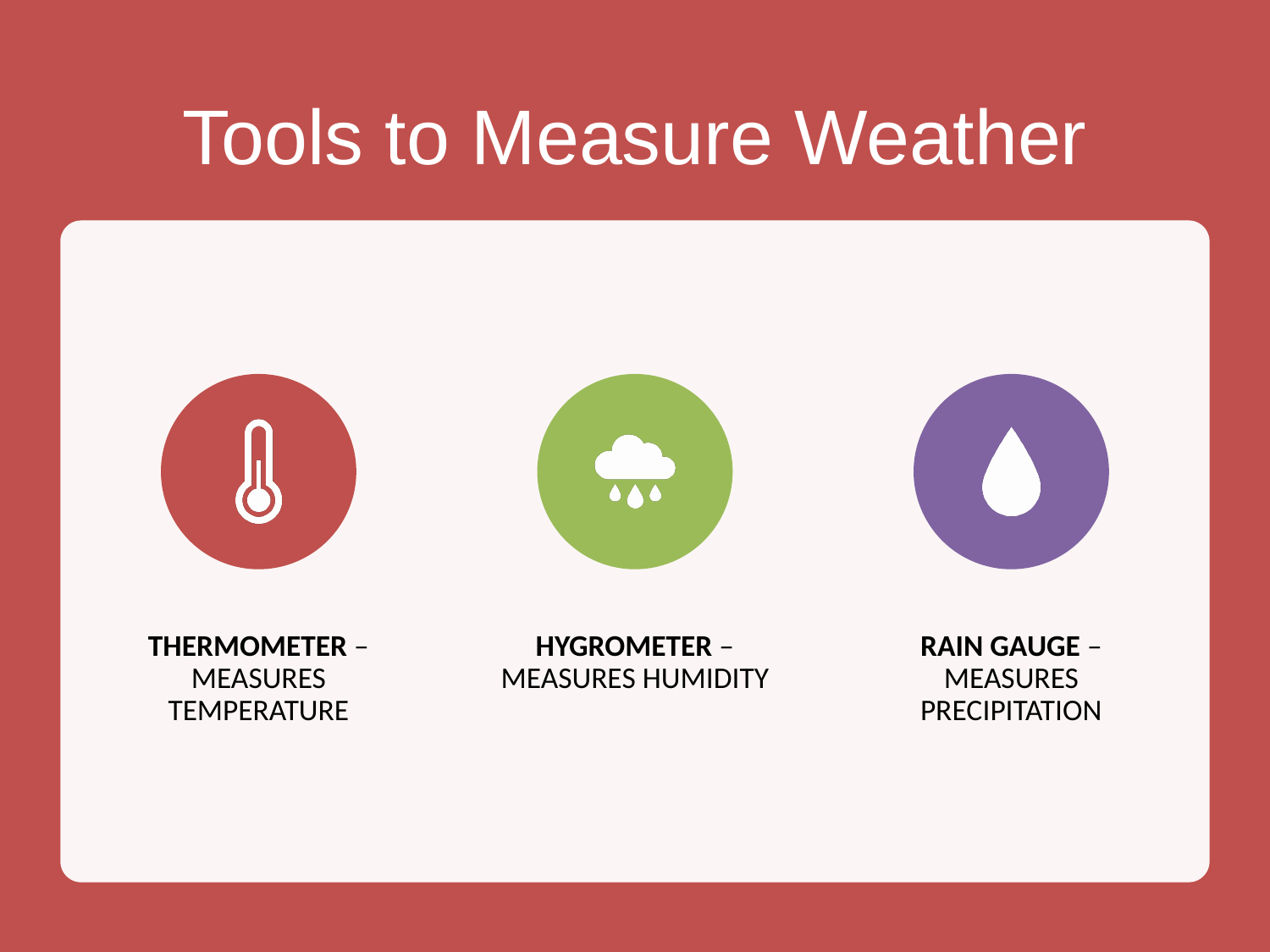

# Tools to Measure Weather

Thermometer – measures temperature
Hygrometer – measures humidity
Rain Gauge – measures precipitation